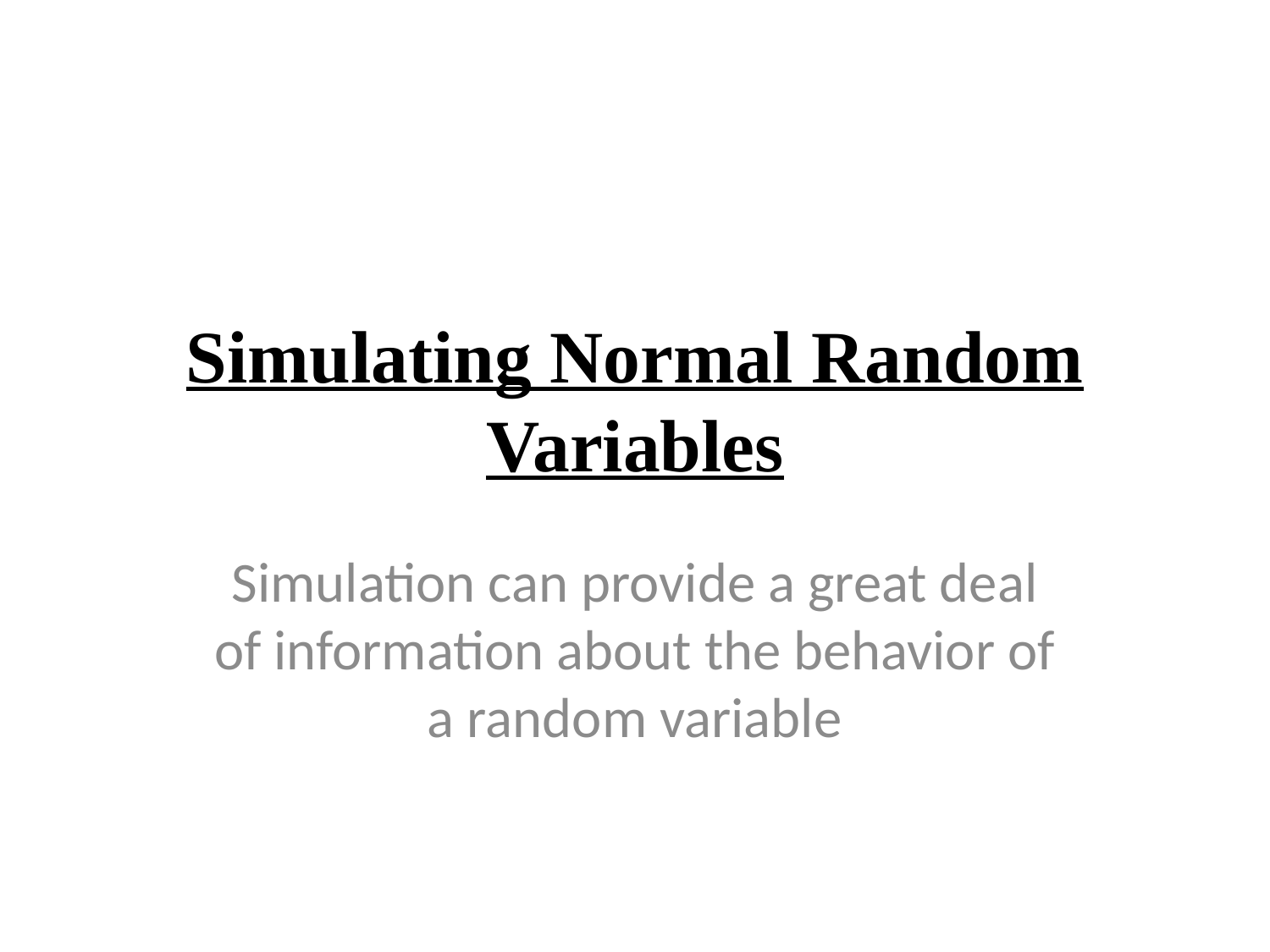

# Simulating Normal Random Variables
Simulation can provide a great deal of information about the behavior of a random variable